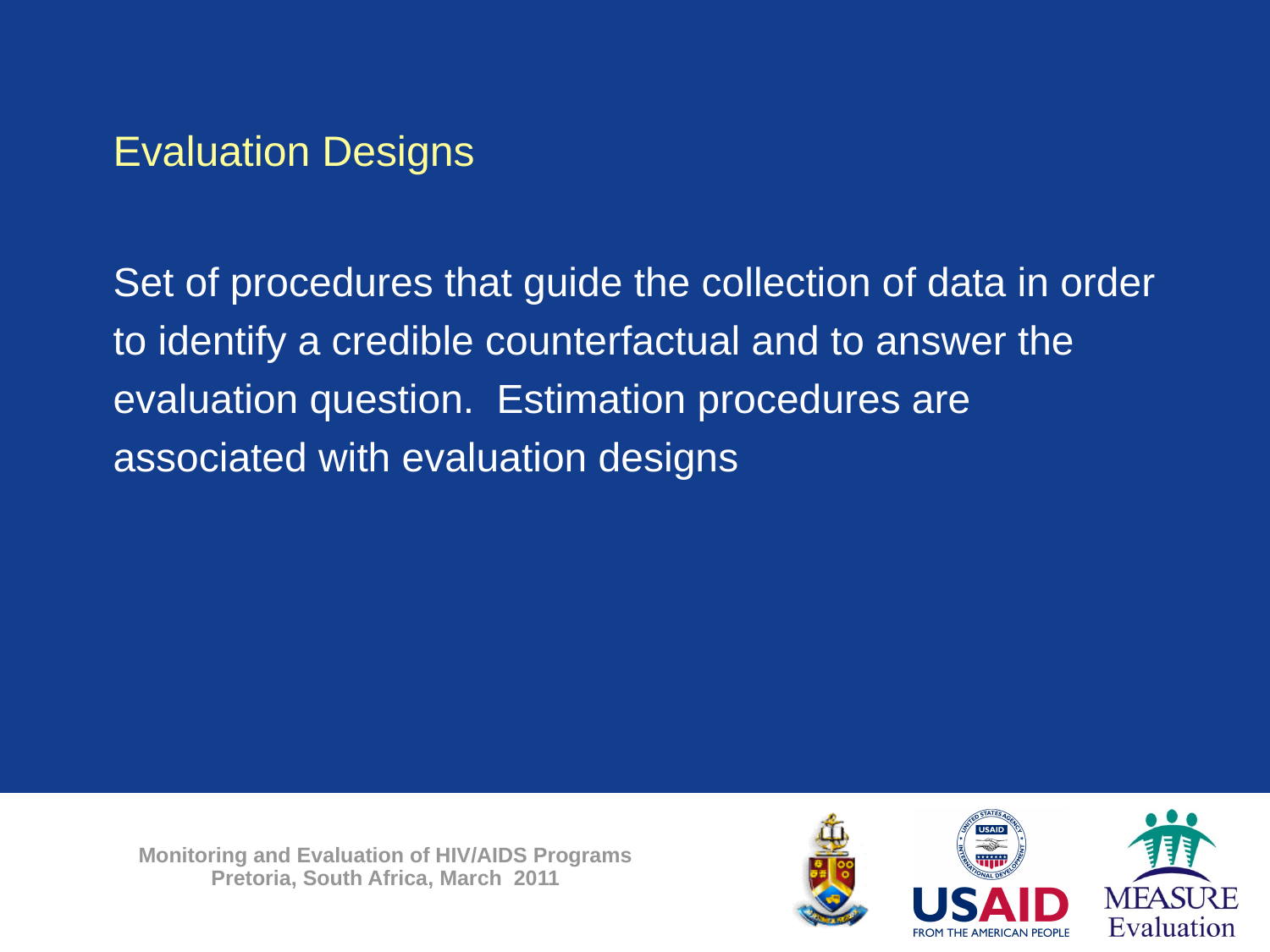

Evaluation Designs

	Set of procedures that guide the collection of data in order to identify a credible counterfactual and to answer the evaluation question.  Estimation procedures are associated with evaluation designs